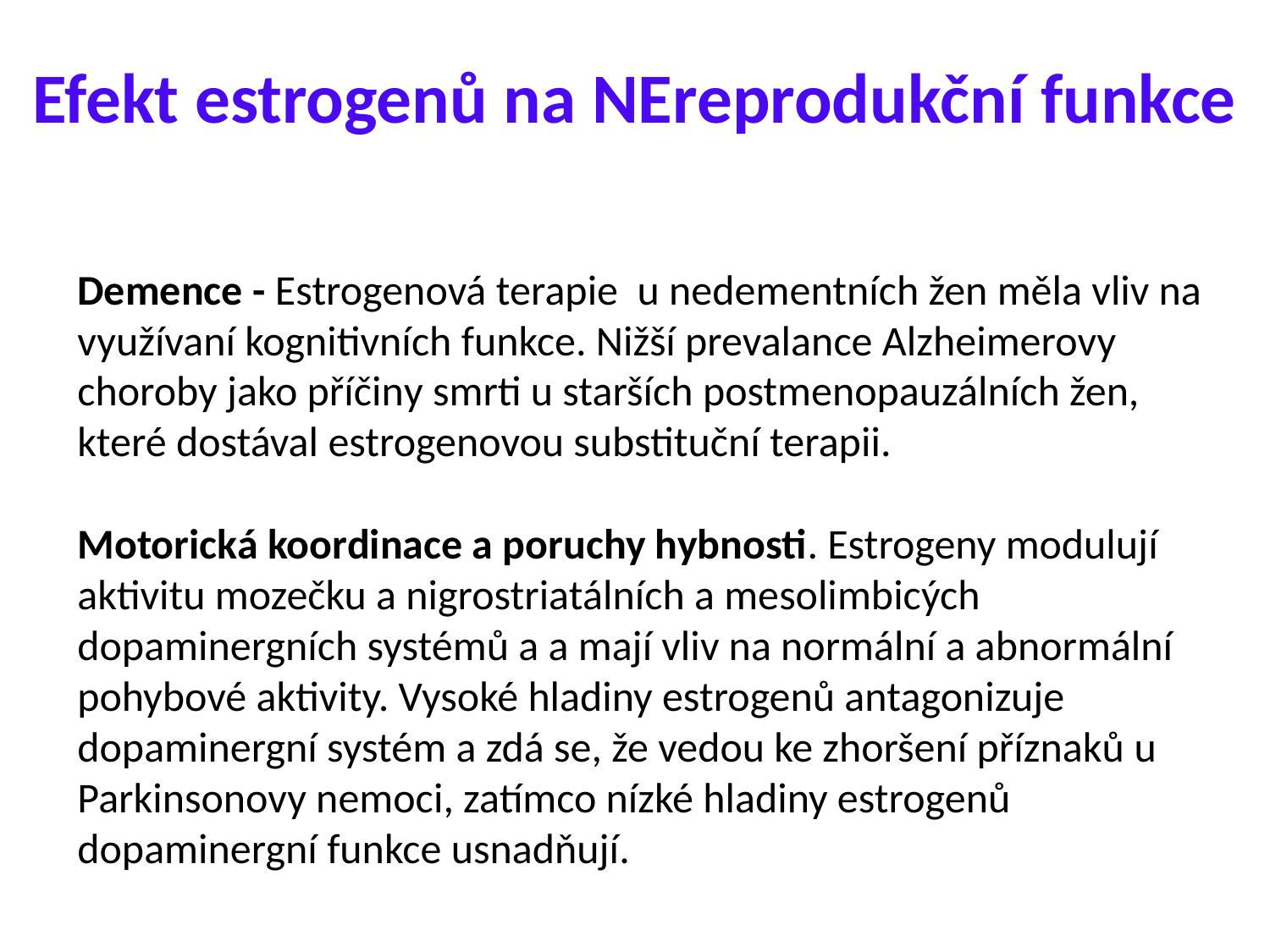

Efekt estrogenů na NEreprodukční funkce
Demence - Estrogenová terapie  u nedementních žen měla vliv na využívaní kognitivních funkce. Nižší prevalance Alzheimerovy choroby jako příčiny smrti u starších postmenopauzálních žen, které dostával estrogenovou substituční terapii.

Motorická koordinace a poruchy hybnosti. Estrogeny modulují aktivitu mozečku a nigrostriatálních a mesolimbicých dopaminergních systémů a a mají vliv na normální a abnormální pohybové aktivity. Vysoké hladiny estrogenů antagonizuje dopaminergní systém a zdá se, že vedou ke zhoršení příznaků u Parkinsonovy nemoci, zatímco nízké hladiny estrogenů dopaminergní funkce usnadňují.